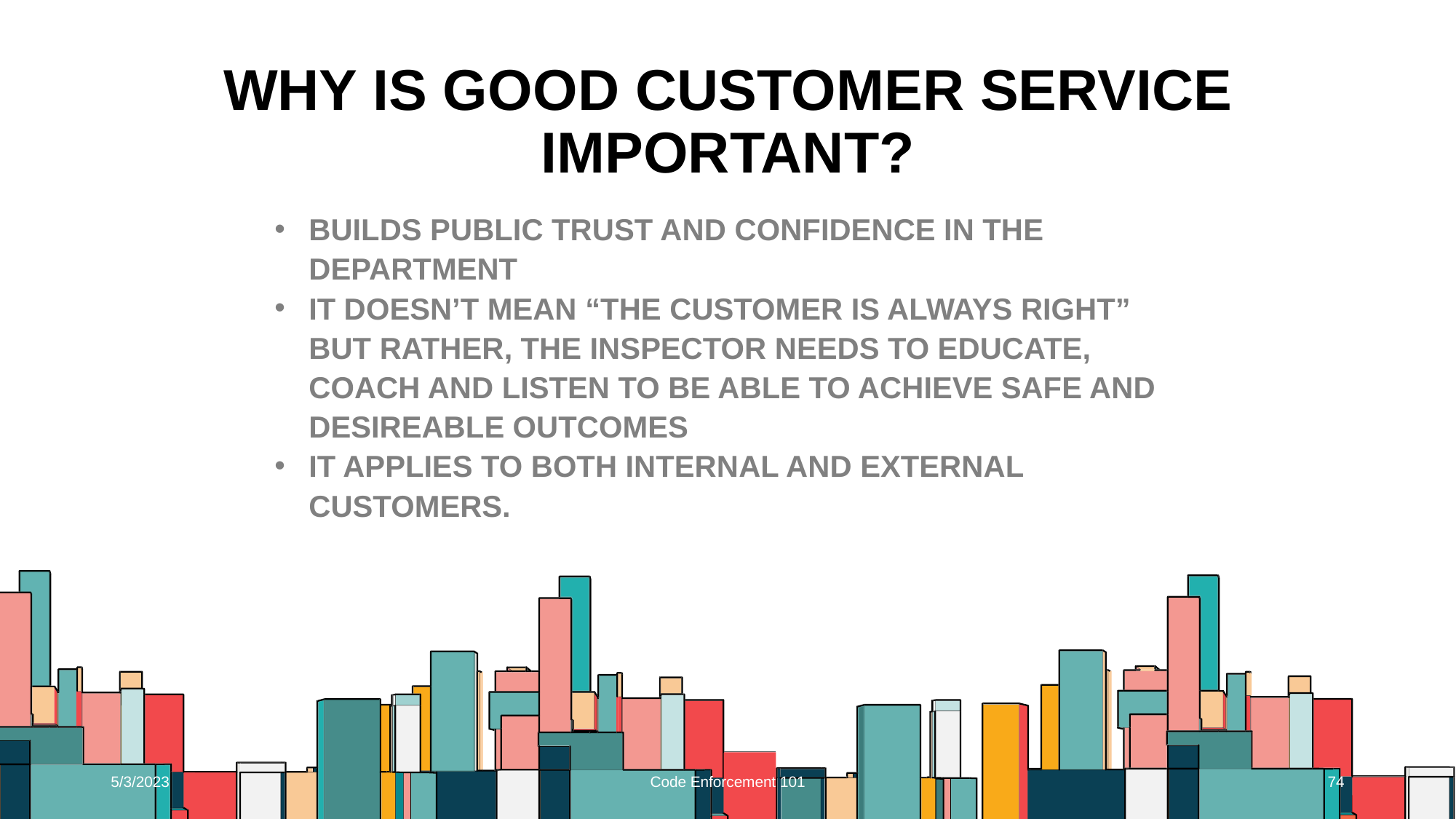

# Why is good customer service important?
BUILDS PUBLIC TRUST AND CONFIDENCE IN THE DEPARTMENT
IT DOESN’T MEAN “THE CUSTOMER IS ALWAYS RIGHT” BUT RATHER, THE INSPECTOR NEEDS TO EDUCATE, COACH AND LISTEN TO BE ABLE TO ACHIEVE SAFE AND DESIREABLE OUTCOMES
IT APPLIES TO BOTH INTERNAL AND EXTERNAL CUSTOMERS.
5/3/2023
Code Enforcement 101
74